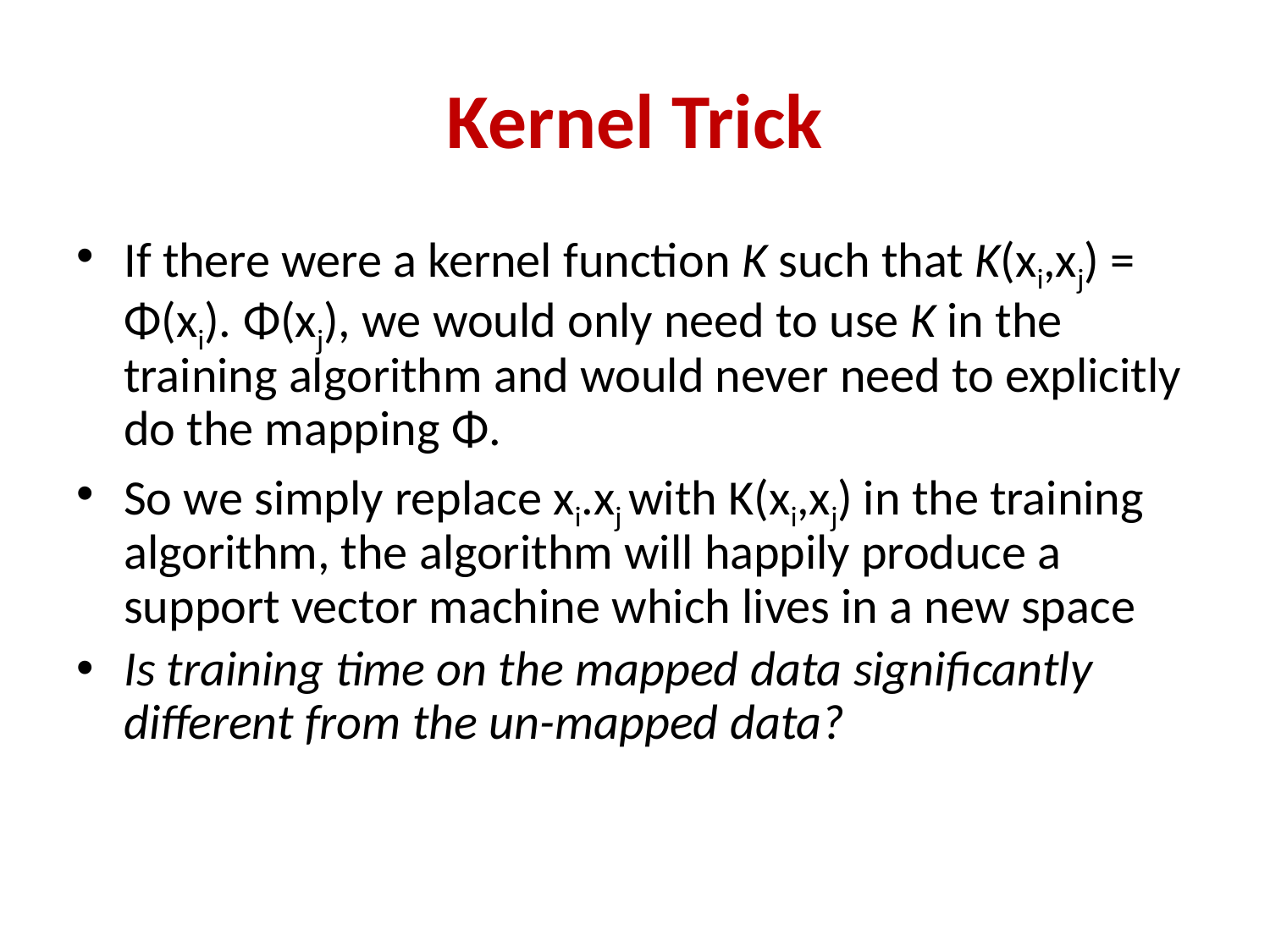

# Kernel Trick
If there were a kernel function K such that K(xi,xj) = Φ(xi). Φ(xj), we would only need to use K in the training algorithm and would never need to explicitly do the mapping Φ.
So we simply replace xi.xj with K(xi,xj) in the training algorithm, the algorithm will happily produce a support vector machine which lives in a new space
Is training time on the mapped data significantly different from the un-mapped data?